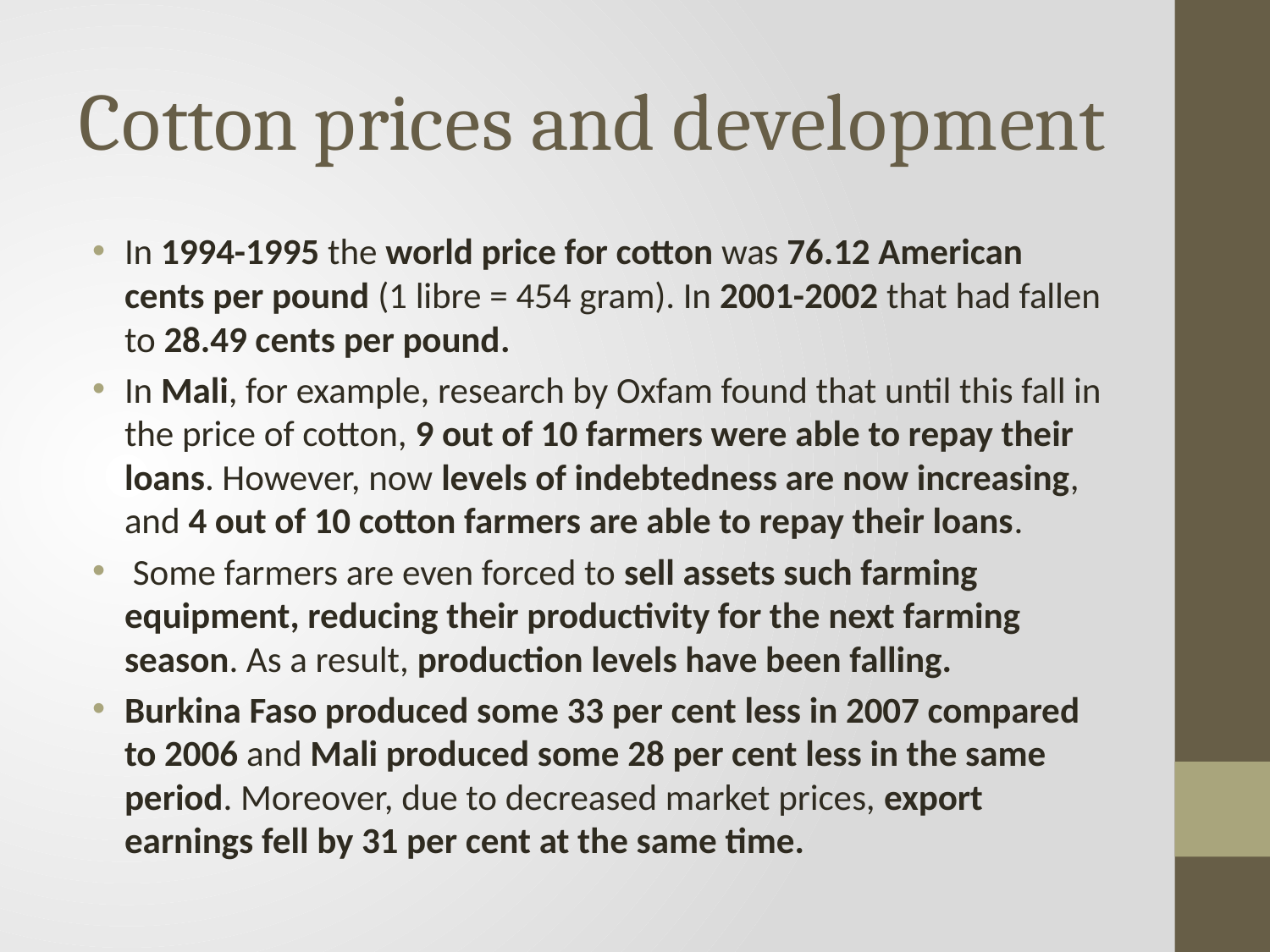

# Cotton prices and development
In 1994-1995 the world price for cotton was 76.12 American cents per pound (1 libre = 454 gram). In 2001-2002 that had fallen to 28.49 cents per pound.
In Mali, for example, research by Oxfam found that until this fall in the price of cotton, 9 out of 10 farmers were able to repay their loans. However, now levels of indebtedness are now increasing, and 4 out of 10 cotton farmers are able to repay their loans.
 Some farmers are even forced to sell assets such farming equipment, reducing their productivity for the next farming season. As a result, production levels have been falling.
Burkina Faso produced some 33 per cent less in 2007 compared to 2006 and Mali produced some 28 per cent less in the same period. Moreover, due to decreased market prices, export earnings fell by 31 per cent at the same time.